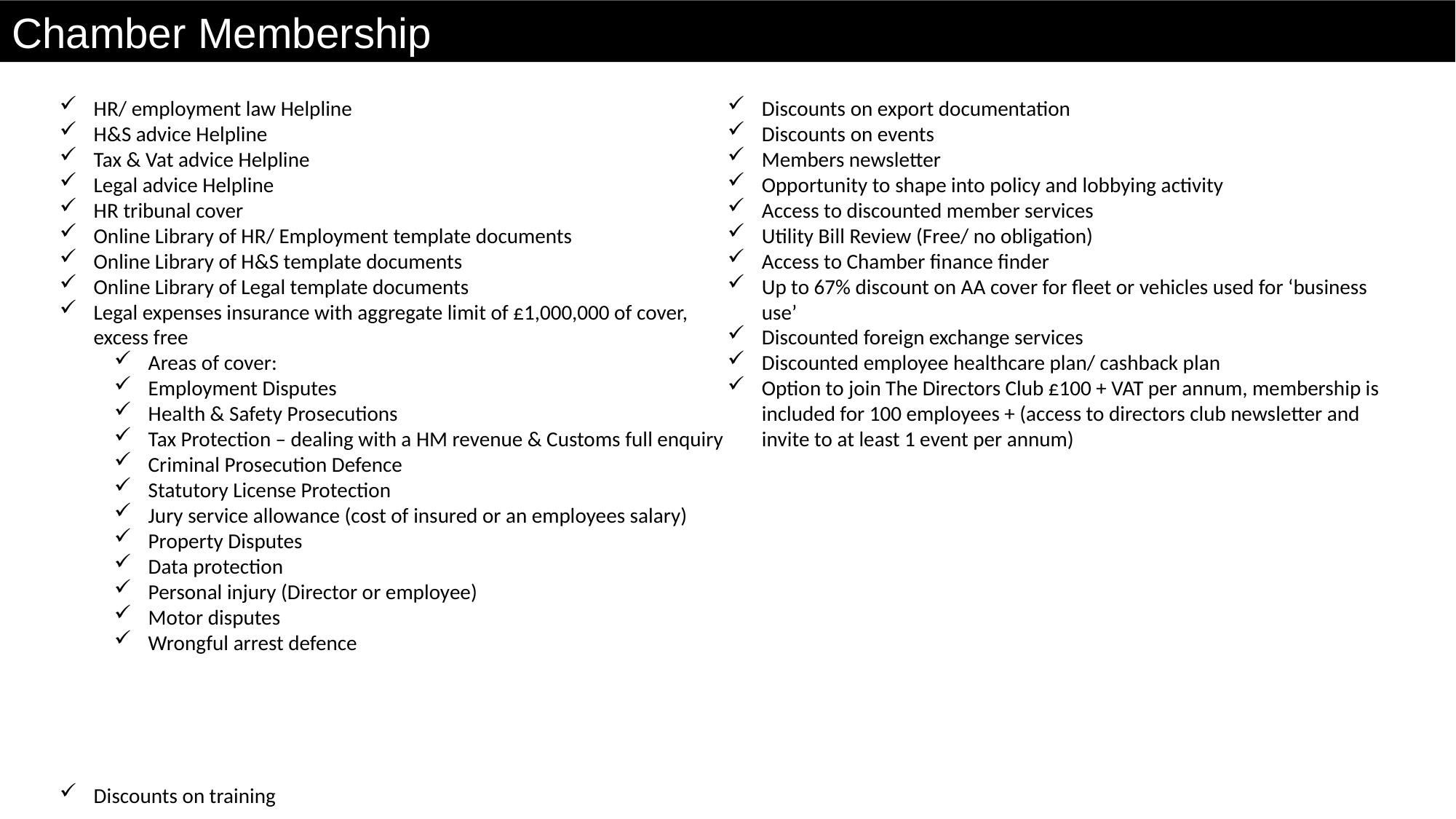

Chamber Membership
HR/ employment law Helpline
H&S advice Helpline
Tax & Vat advice Helpline
Legal advice Helpline
HR tribunal cover
Online Library of HR/ Employment template documents
Online Library of H&S template documents
Online Library of Legal template documents
Legal expenses insurance with aggregate limit of £1,000,000 of cover, excess free
Areas of cover:
Employment Disputes
Health & Safety Prosecutions
Tax Protection – dealing with a HM revenue & Customs full enquiry
Criminal Prosecution Defence
Statutory License Protection
Jury service allowance (cost of insured or an employees salary)
Property Disputes
Data protection
Personal injury (Director or employee)
Motor disputes
Wrongful arrest defence

Discounts on training
Discounts on export documentation
Discounts on events
Members newsletter
Opportunity to shape into policy and lobbying activity
Access to discounted member services
Utility Bill Review (Free/ no obligation)
Access to Chamber finance finder
Up to 67% discount on AA cover for fleet or vehicles used for ‘business use’
Discounted foreign exchange services
Discounted employee healthcare plan/ cashback plan
Option to join The Directors Club £100 + VAT per annum, membership is included for 100 employees + (access to directors club newsletter and invite to at least 1 event per annum)